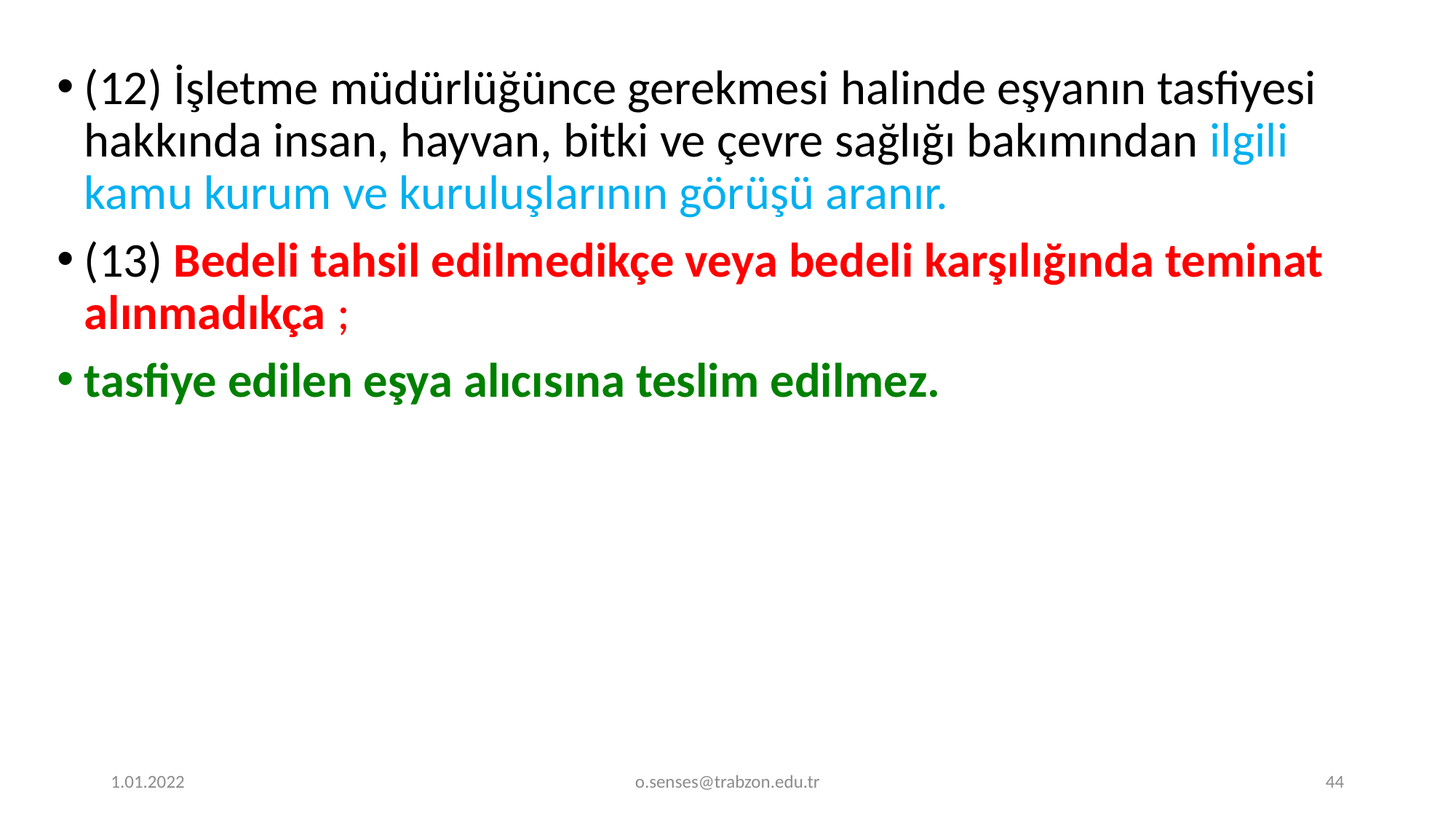

(12) İşletme müdürlüğünce gerekmesi halinde eşyanın tasfiyesi hakkında insan, hayvan, bitki ve çevre sağlığı bakımından ilgili kamu kurum ve kuruluşlarının görüşü aranır.
(13) Bedeli tahsil edilmedikçe veya bedeli karşılığında teminat alınmadıkça ;
tasfiye edilen eşya alıcısına teslim edilmez.
1.01.2022
o.senses@trabzon.edu.tr
44